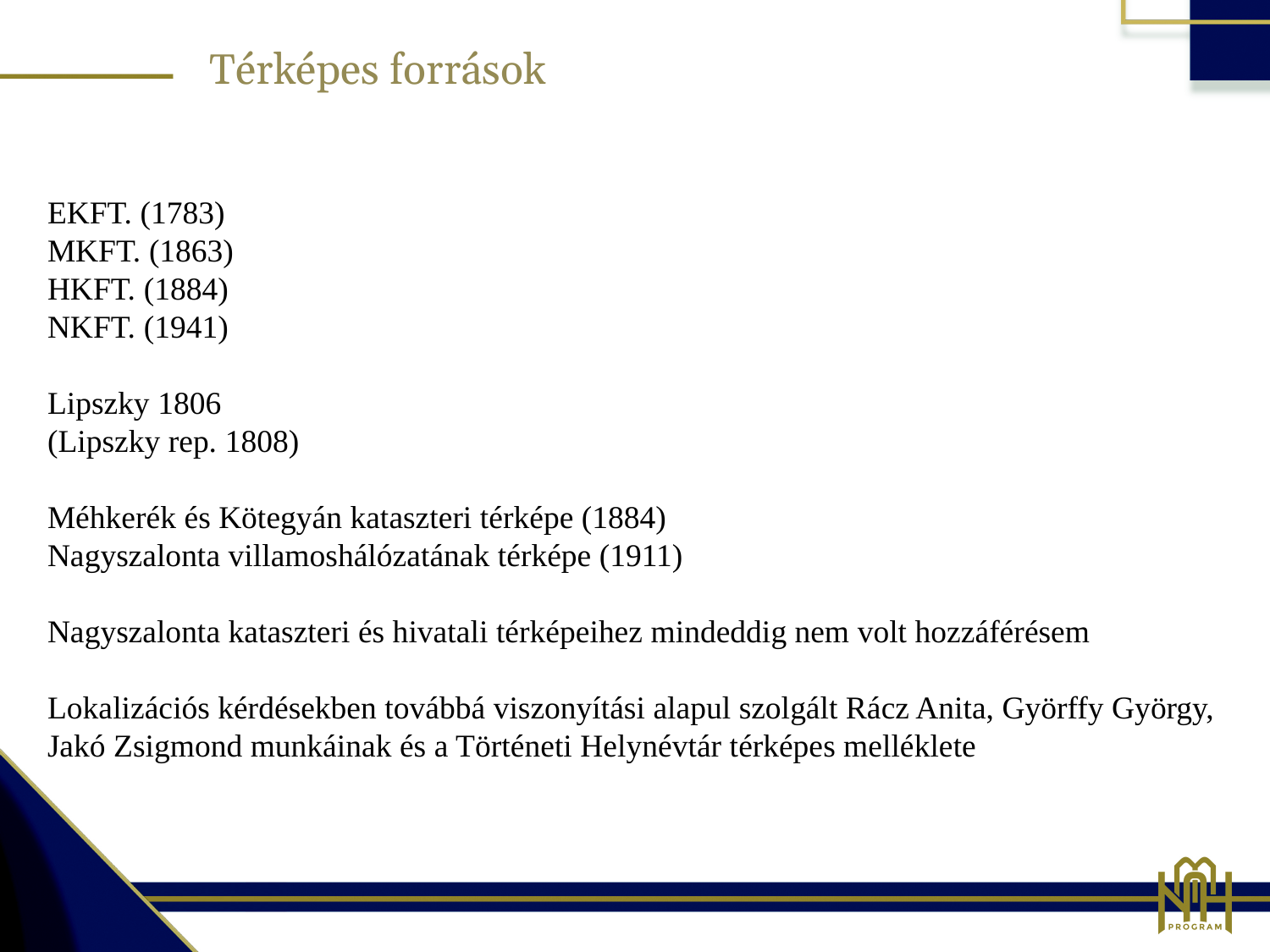

Térképes források
EKFT. (1783)
MKFT. (1863)
HKFT. (1884)
NKFT. (1941)

Lipszky 1806
(Lipszky rep. 1808)

Méhkerék és Kötegyán kataszteri térképe (1884)
Nagyszalonta villamoshálózatának térképe (1911)

Nagyszalonta kataszteri és hivatali térképeihez mindeddig nem volt hozzáférésem

Lokalizációs kérdésekben továbbá viszonyítási alapul szolgált Rácz Anita, Györffy György, Jakó Zsigmond munkáinak és a Történeti Helynévtár térképes melléklete